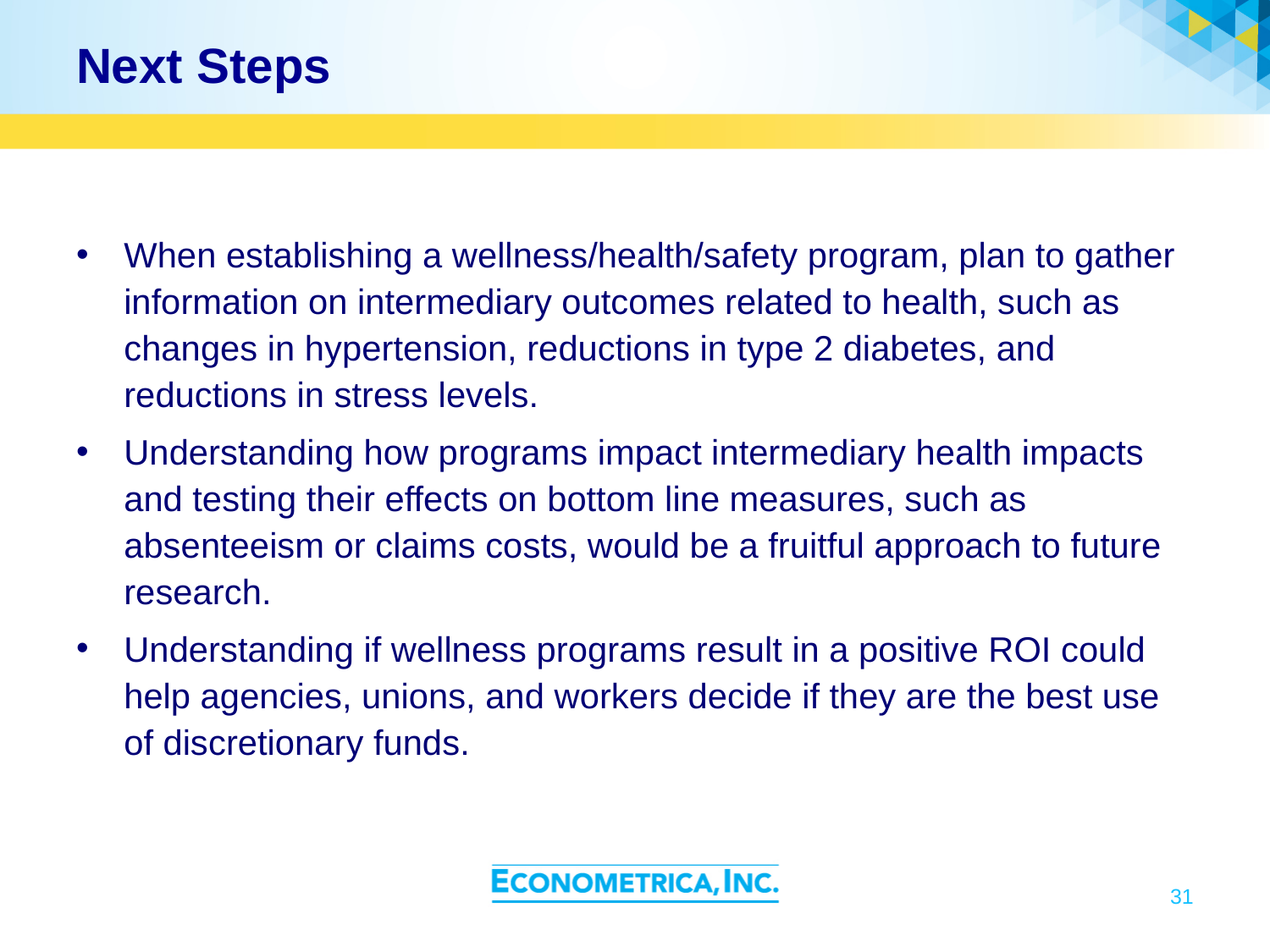

# Next Steps
When establishing a wellness/health/safety program, plan to gather information on intermediary outcomes related to health, such as changes in hypertension, reductions in type 2 diabetes, and reductions in stress levels.
Understanding how programs impact intermediary health impacts and testing their effects on bottom line measures, such as absenteeism or claims costs, would be a fruitful approach to future research.
Understanding if wellness programs result in a positive ROI could help agencies, unions, and workers decide if they are the best use of discretionary funds.
31